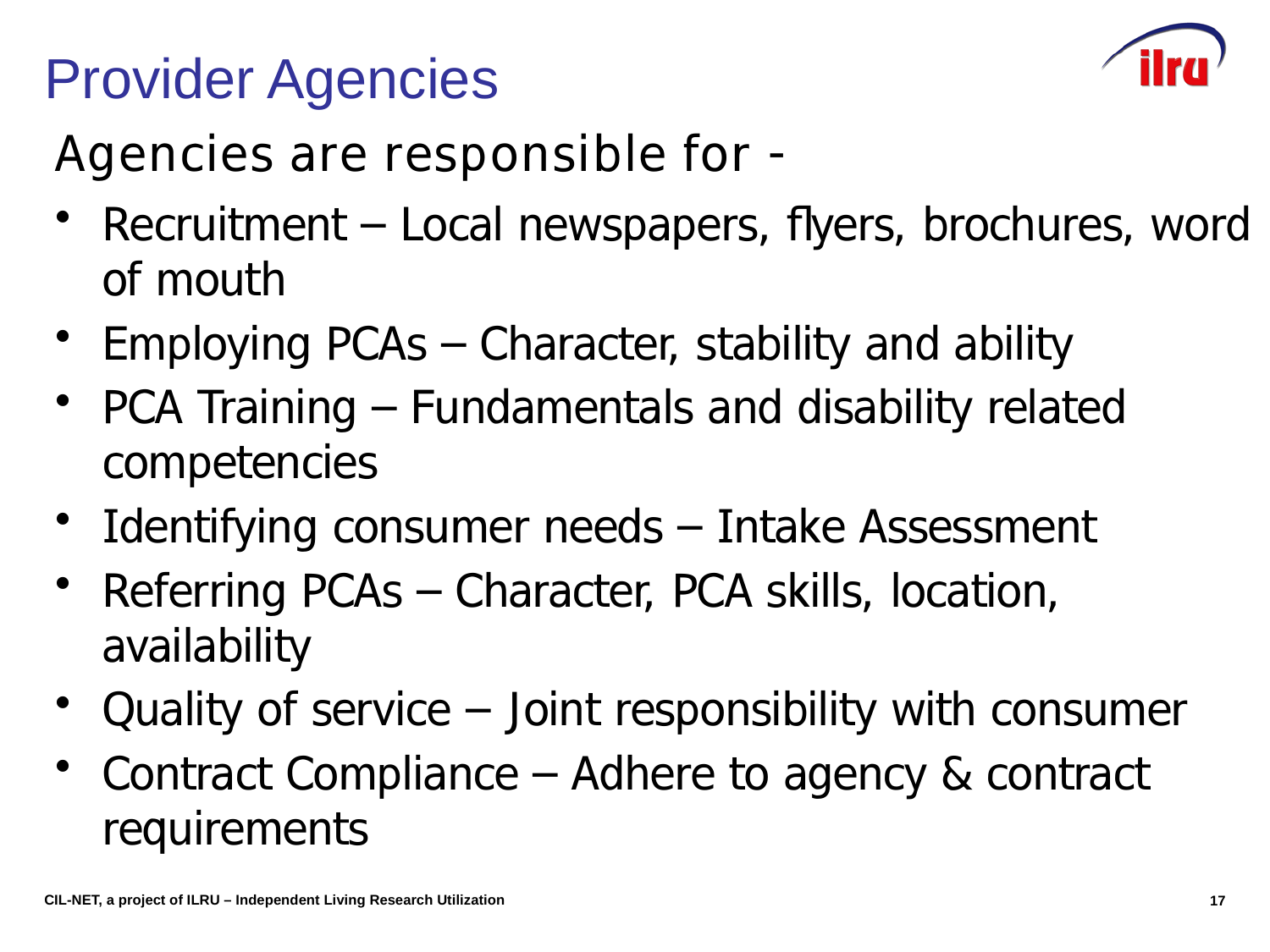

# Provider Agencies
Agencies are responsible for -

Recruitment – Local newspapers, flyers, brochures, word of mouth
Employing PCAs – Character, stability and ability
PCA Training – Fundamentals and disability related competencies
Identifying consumer needs – Intake Assessment
Referring PCAs – Character, PCA skills, location, availability
Quality of service – Joint responsibility with consumer
Contract Compliance – Adhere to agency & contract requirements